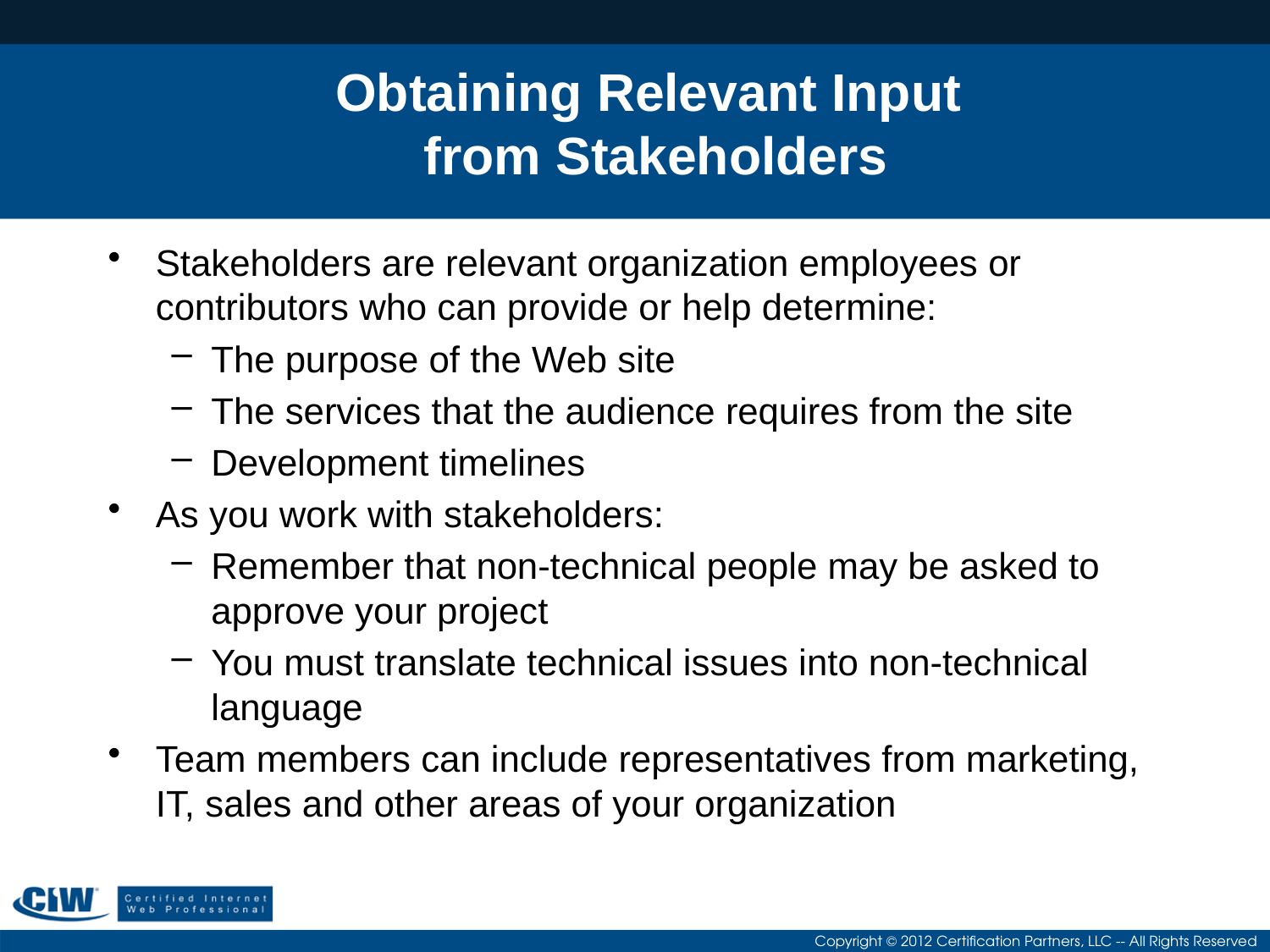

# Obtaining Relevant Input from Stakeholders
Stakeholders are relevant organization employees or contributors who can provide or help determine:
The purpose of the Web site
The services that the audience requires from the site
Development timelines
As you work with stakeholders:
Remember that non-technical people may be asked to approve your project
You must translate technical issues into non-technical language
Team members can include representatives from marketing, IT, sales and other areas of your organization